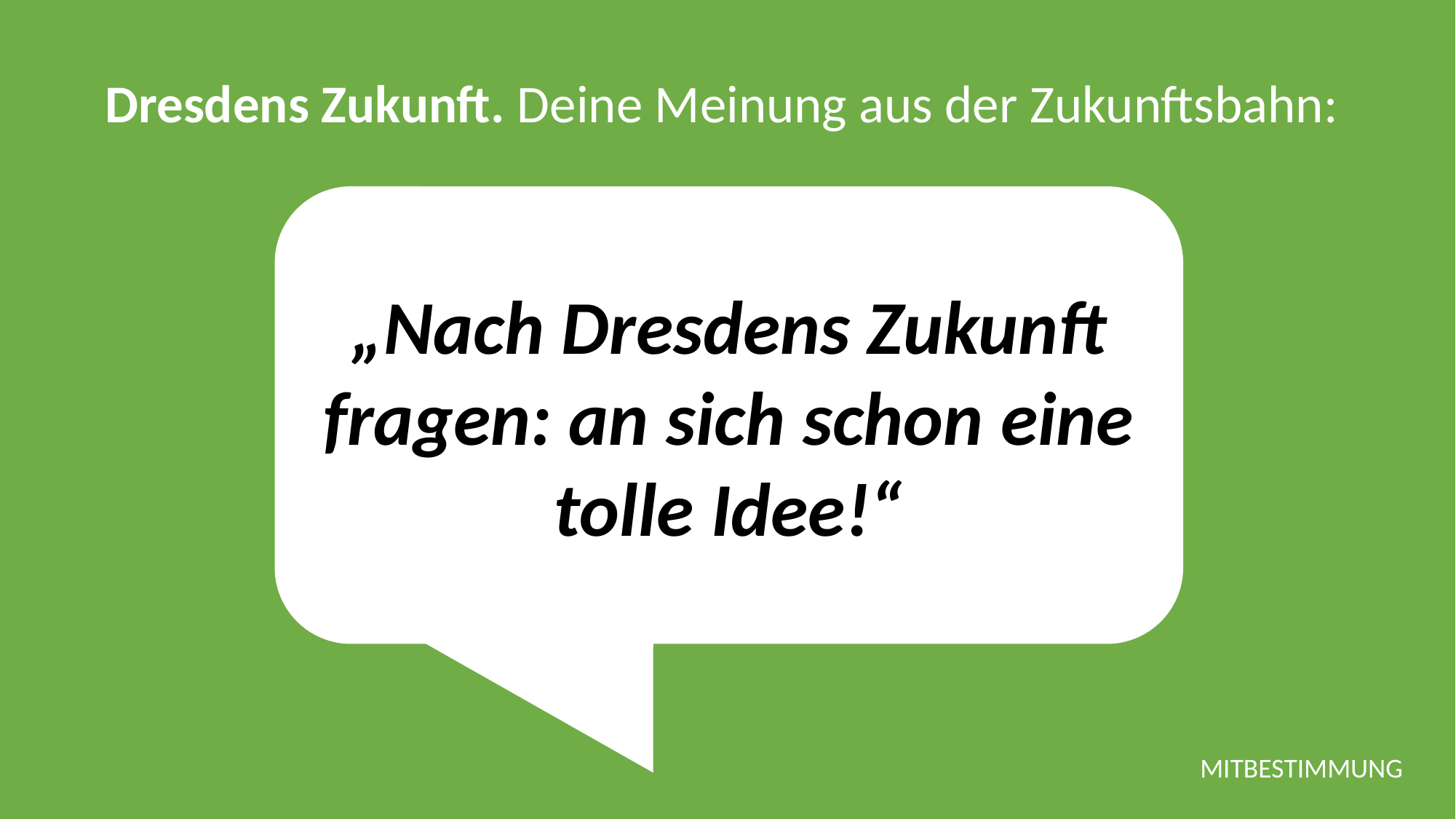

Dresdens Zukunft. Deine Meinung aus der Zukunftsbahn:
„Nach Dresdens Zukunft fragen: an sich schon eine tolle Idee!“
MITBESTIMMUNG